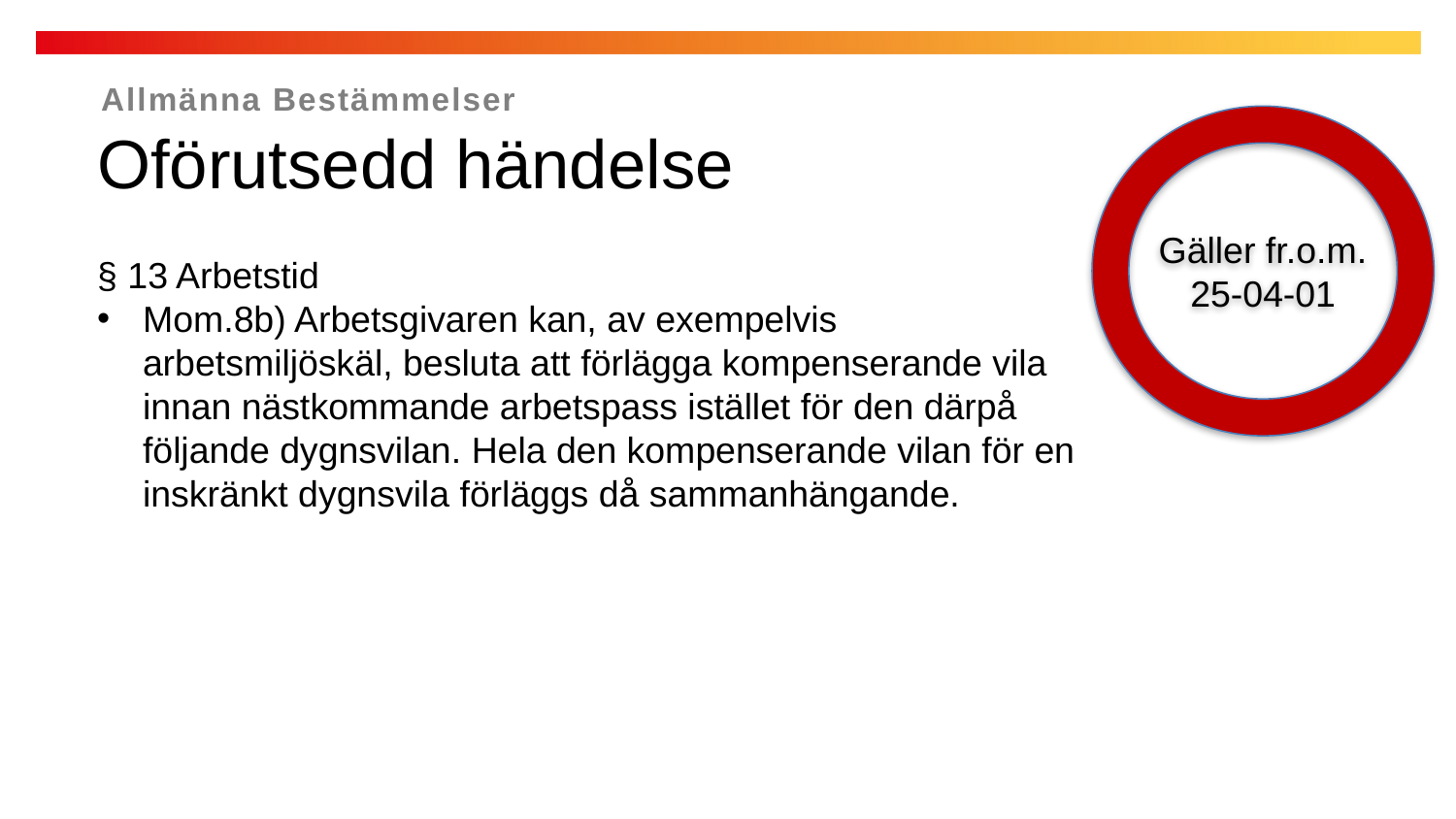

Allmänna Bestämmelser
Gäller fr.o.m. 25-04-01
Oförutsedd händelse
§ 13 Arbetstid
Mom.8b) Arbetsgivaren kan, av exempelvis arbetsmiljöskäl, besluta att förlägga kompenserande vila innan nästkommande arbetspass istället för den därpå följande dygnsvilan. Hela den kompenserande vilan för en inskränkt dygnsvila förläggs då sammanhängande.